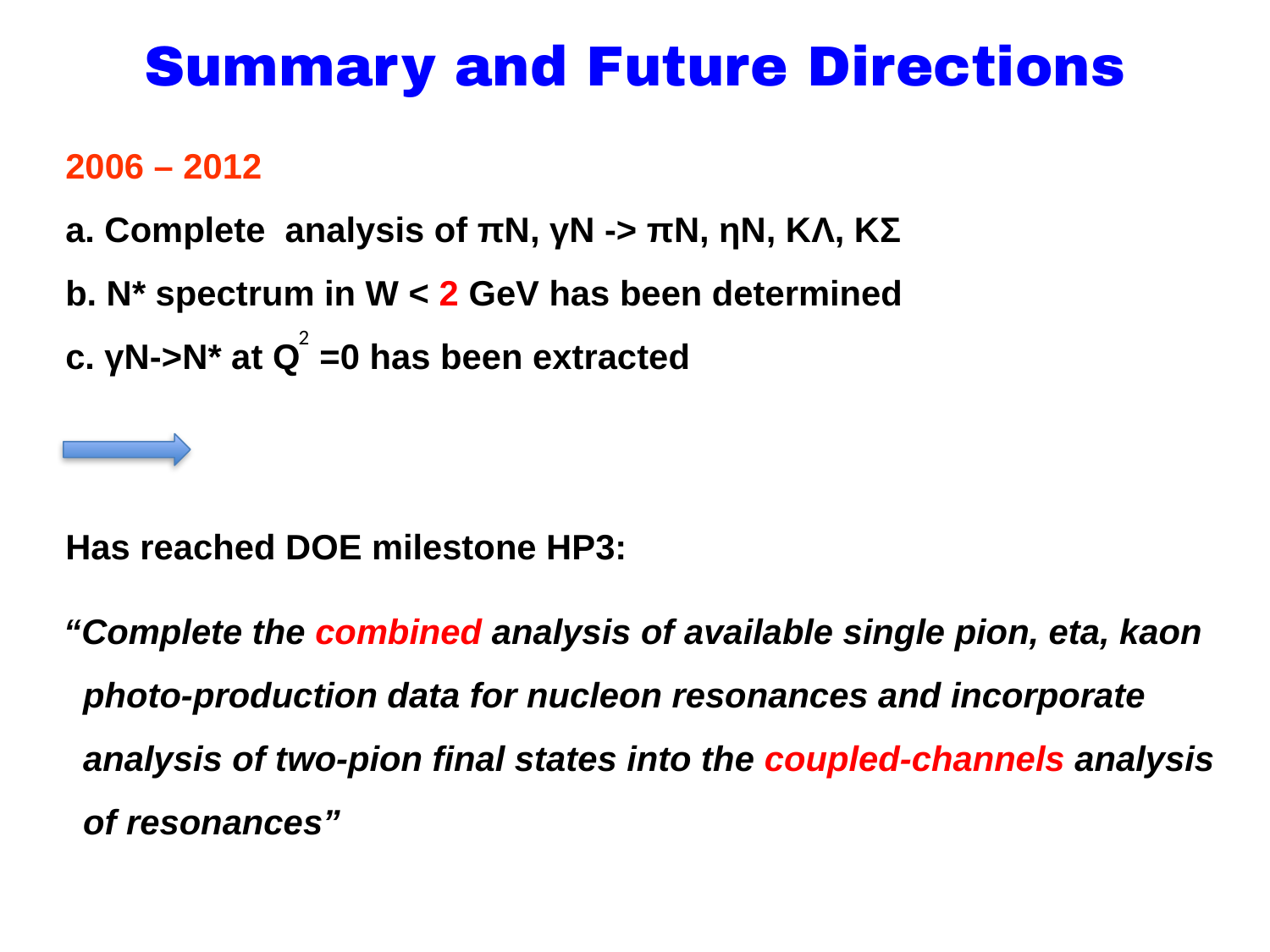

Summary and Future Directions
2006 – 2012
a. Complete  analysis of πΝ, γΝ -> πΝ, ηN, ΚΛ, ΚΣ
b. N* spectrum in W < 2 GeV has been determined
c. γΝ->N* at Q  =0 has been extracted

Has reached DOE milestone HP3:
2

“Complete the combined analysis of available single pion, eta, kaon
  photo-production data for nucleon resonances and incorporate
  analysis of two-pion final states into the coupled-channels analysis
  of resonances”